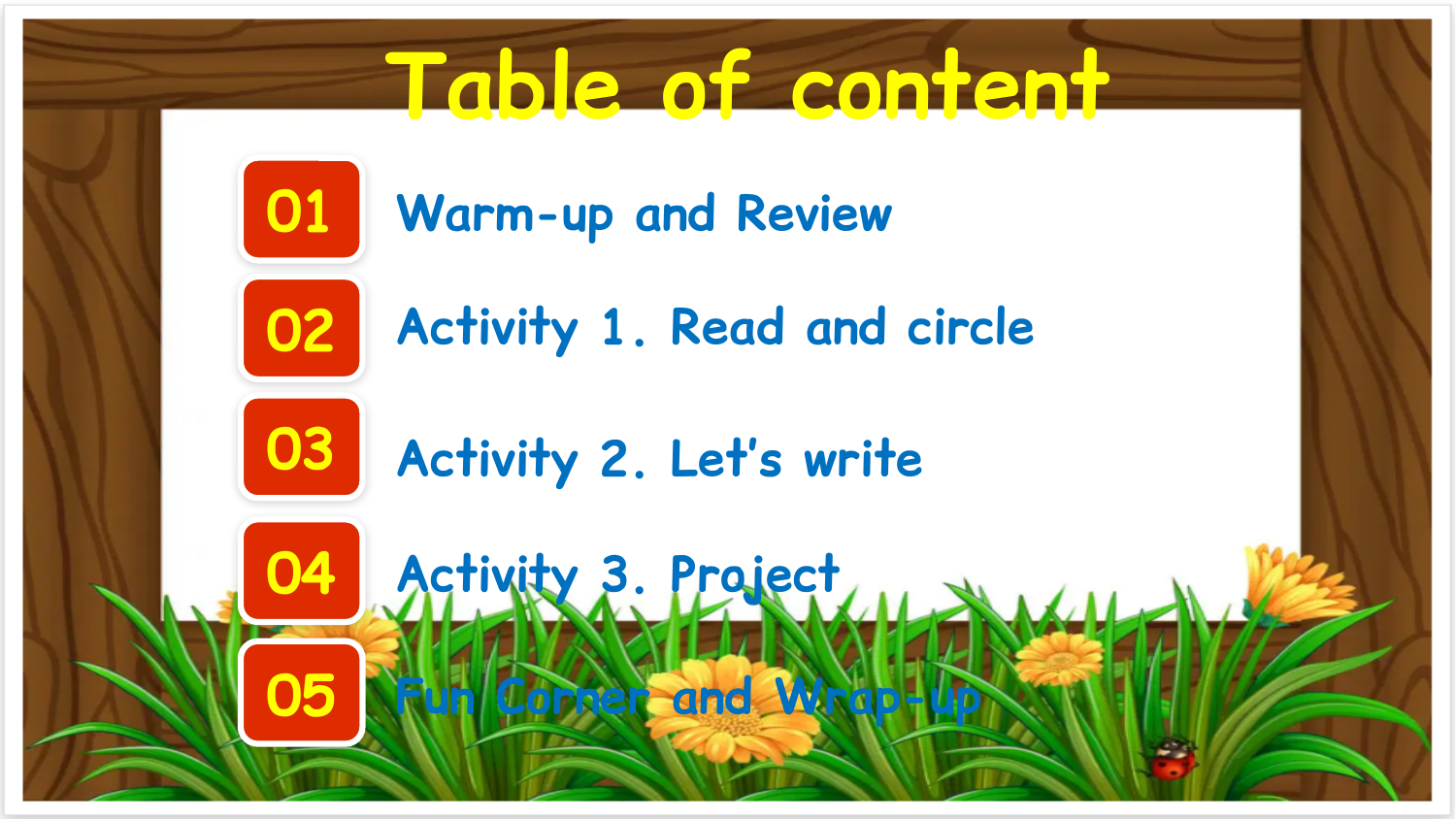

Table of content
01
Warm-up and Review
02
Activity 1. Read and circle
03
Activity 2. Let’s write
04
Activity 3. Project
05
Fun Corner and Wrap-up